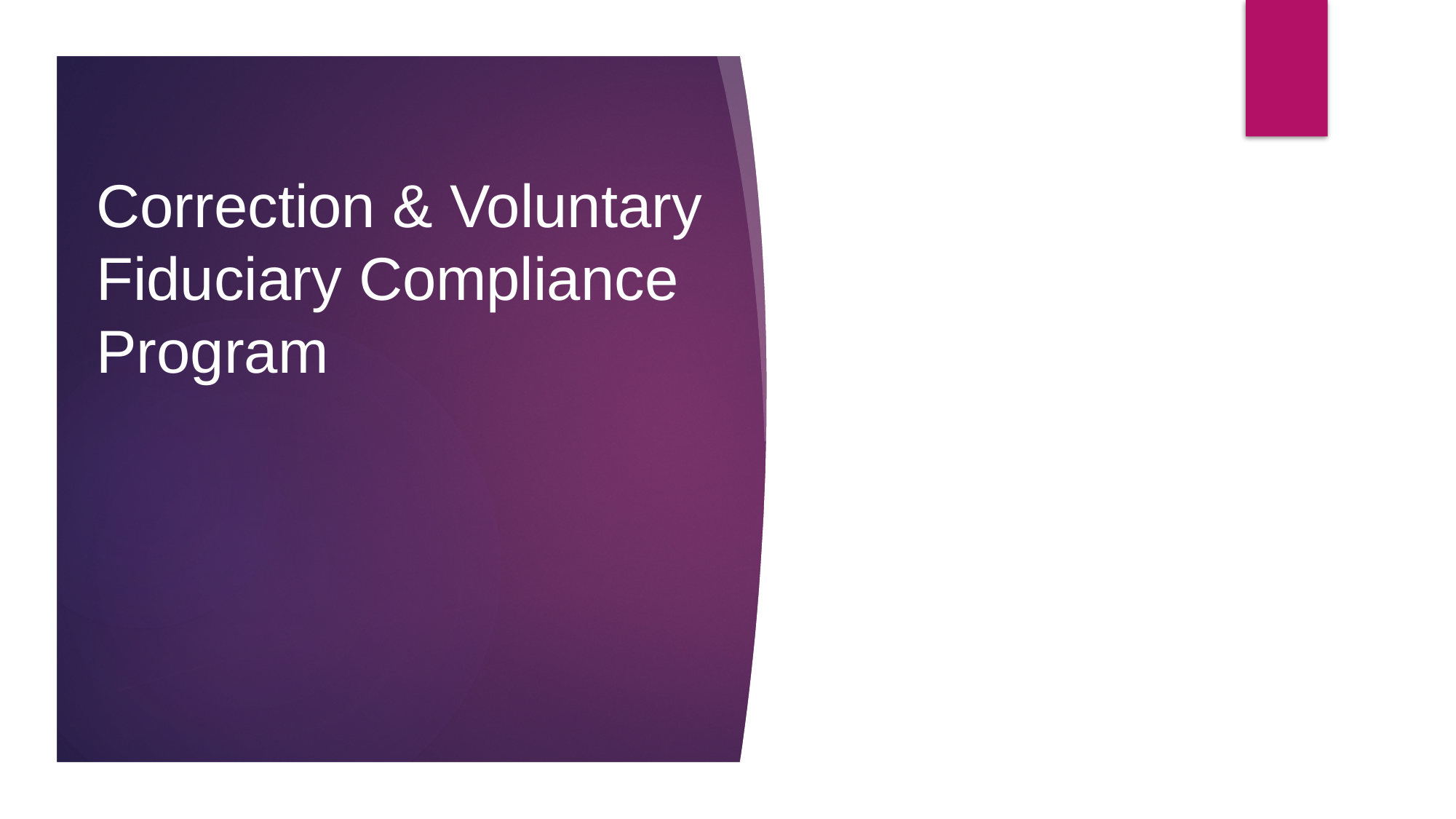

# Correction & Voluntary Fiduciary Compliance Program